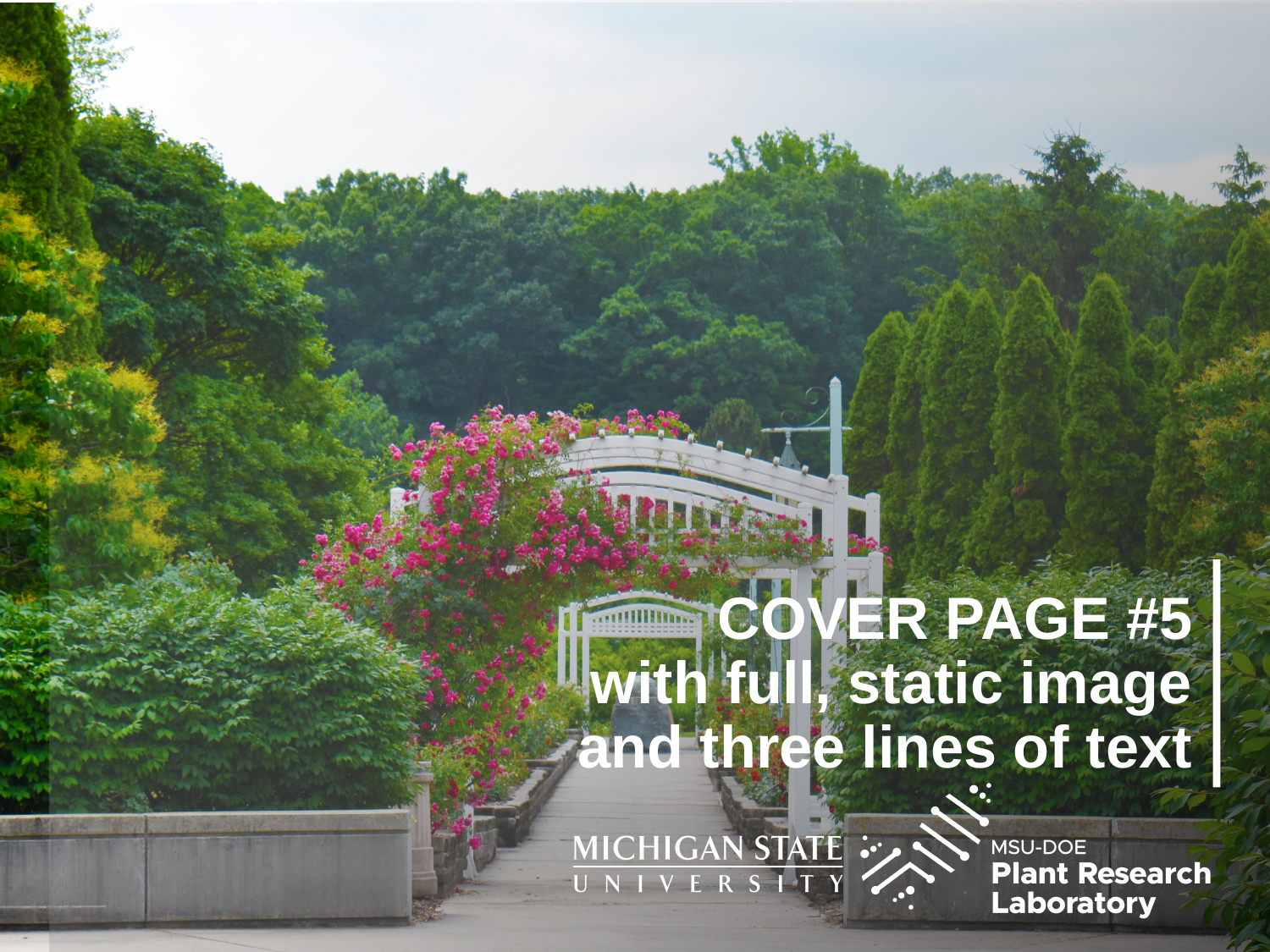

# COVER PAGE #5 with full, static image and three lines of text